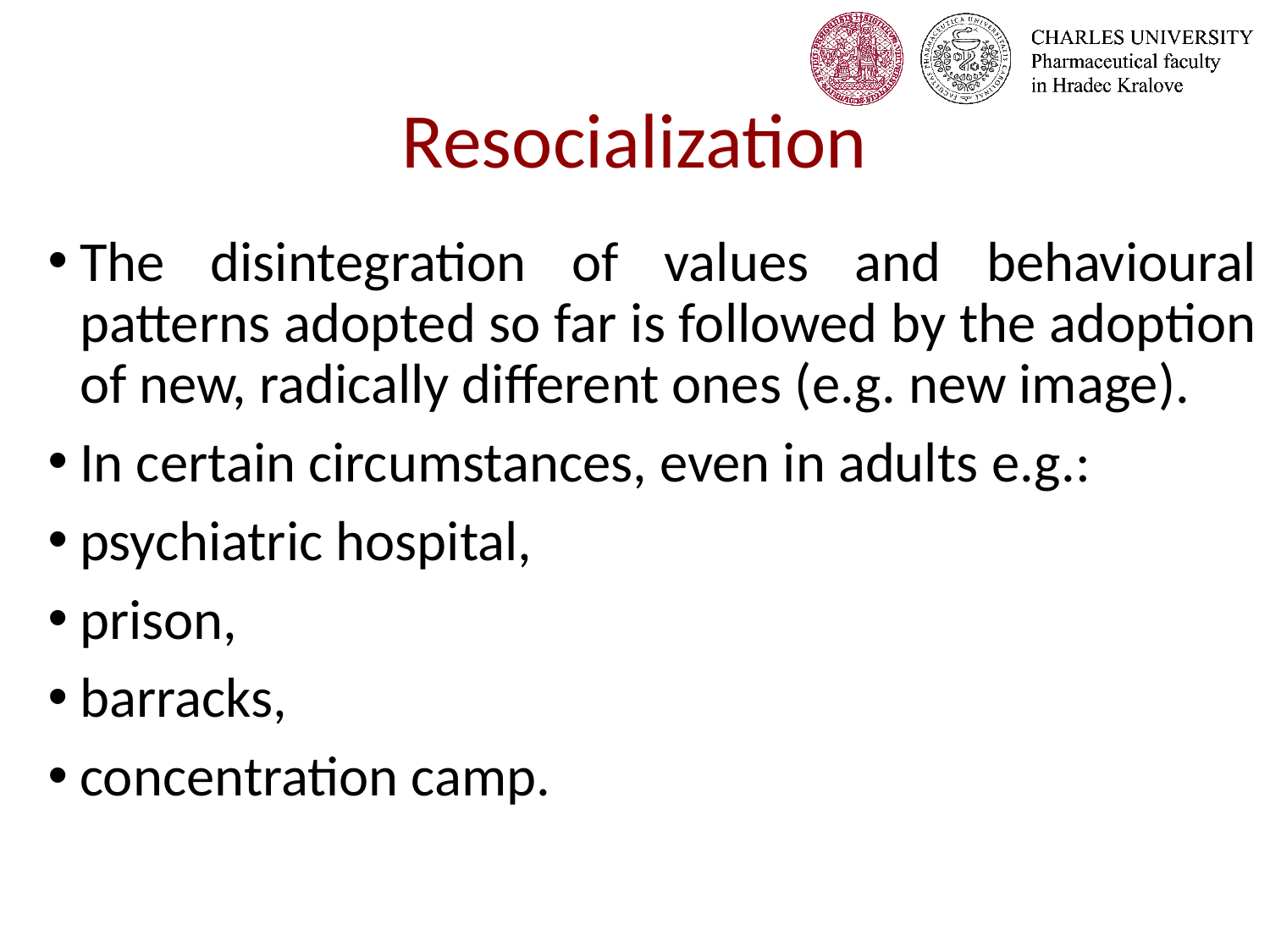

# Resocialization
The disintegration of values and behavioural patterns adopted so far is followed by the adoption of new, radically different ones (e.g. new image).
In certain circumstances, even in adults e.g.:
psychiatric hospital,
prison,
barracks,
concentration camp.